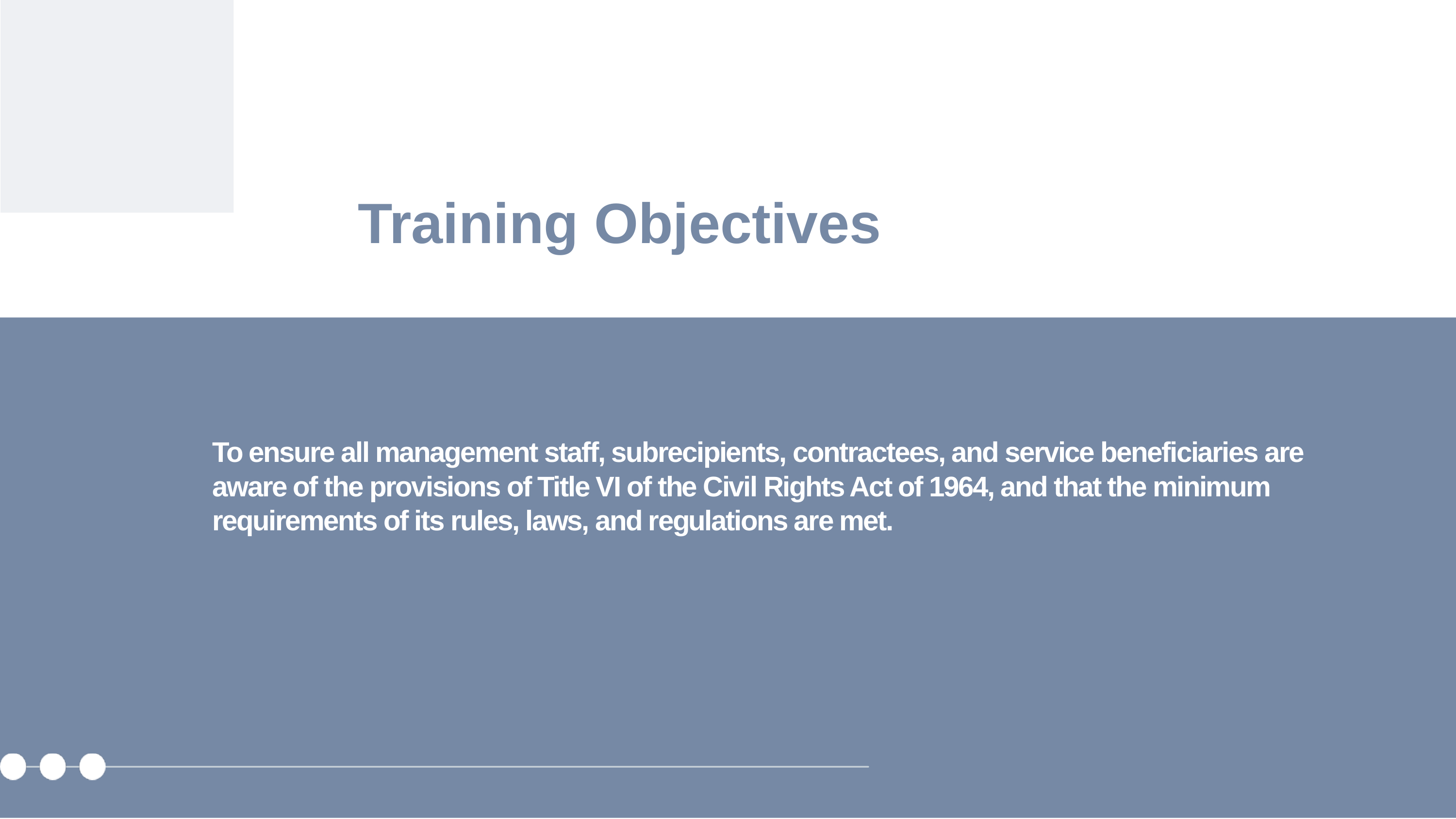

Training Objectives

To ensure all management staff, subrecipients, contractees, and service beneficiaries are aware of the provisions of Title VI of the Civil Rights Act of 1964, and that the minimum requirements of its rules, laws, and regulations are met.

FIRST REASON
SECOND REASON